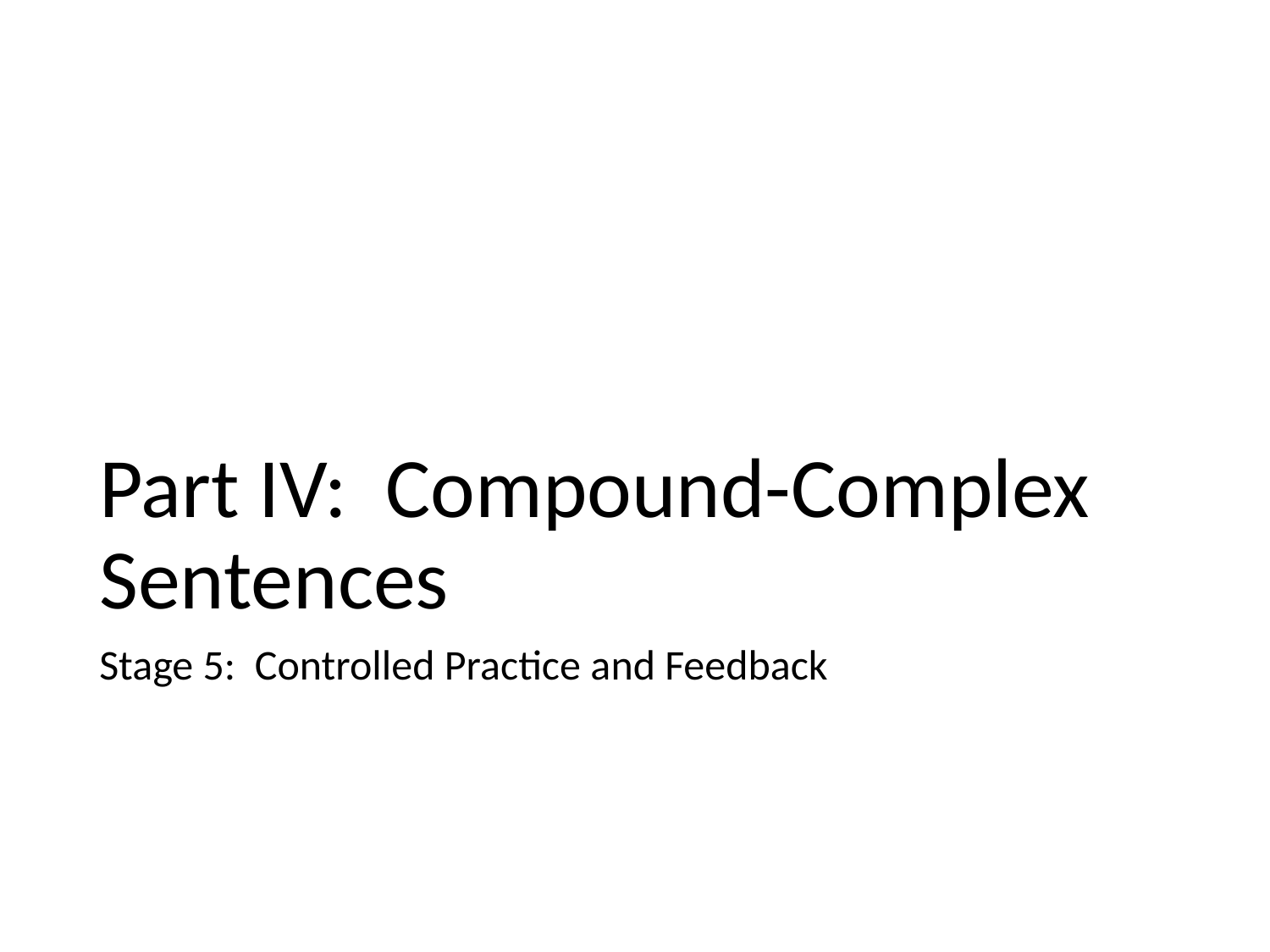

# Part IV:  Compound-Complex Sentences
Stage 5:  Controlled Practice and Feedback